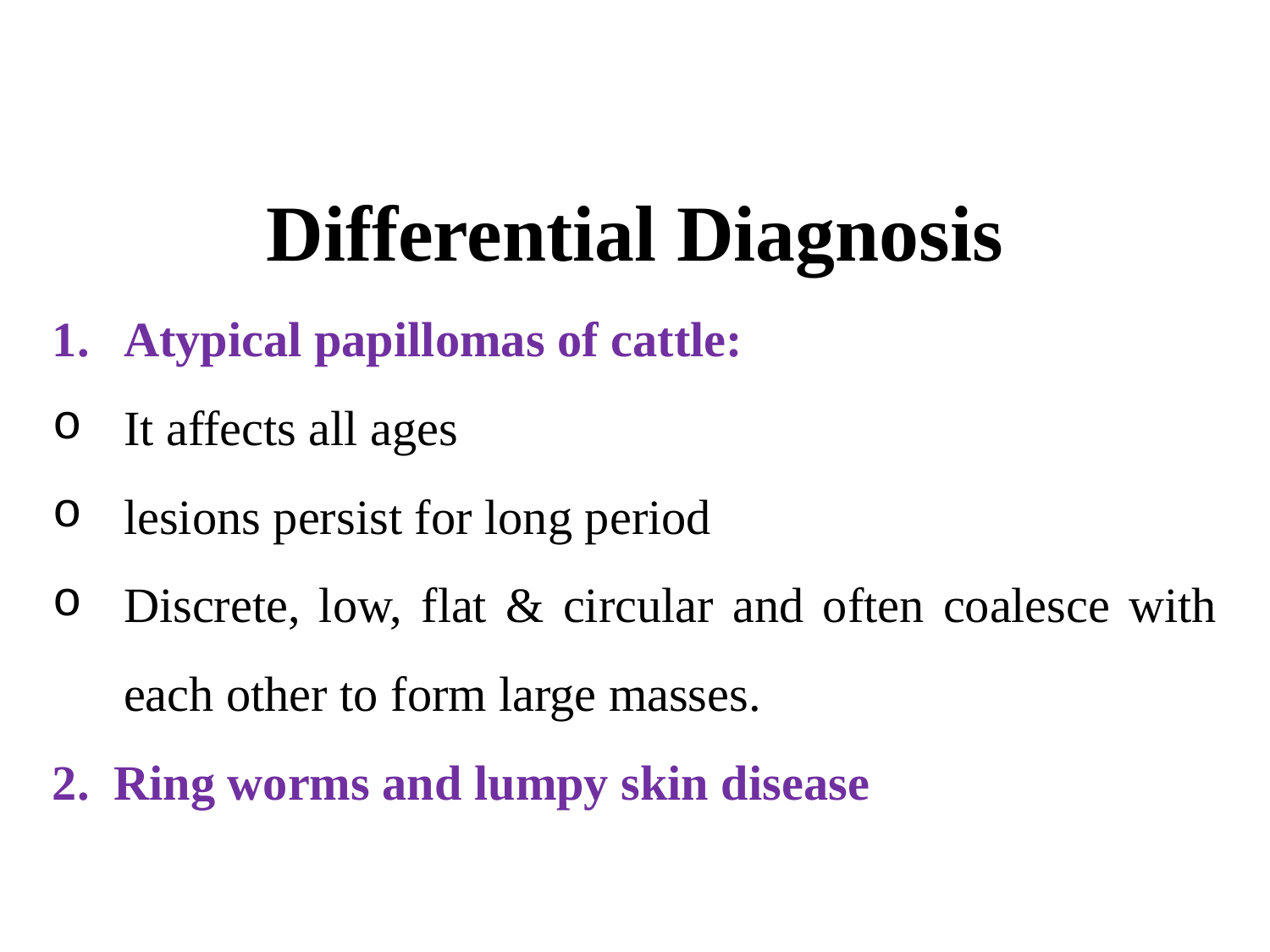

Differential Diagnosis
Atypical papillomas of cattle:
It affects all ages
lesions persist for long period
Discrete, low, flat & circular and often coalesce with each other to form large masses.
2.  Ring worms and lumpy skin disease